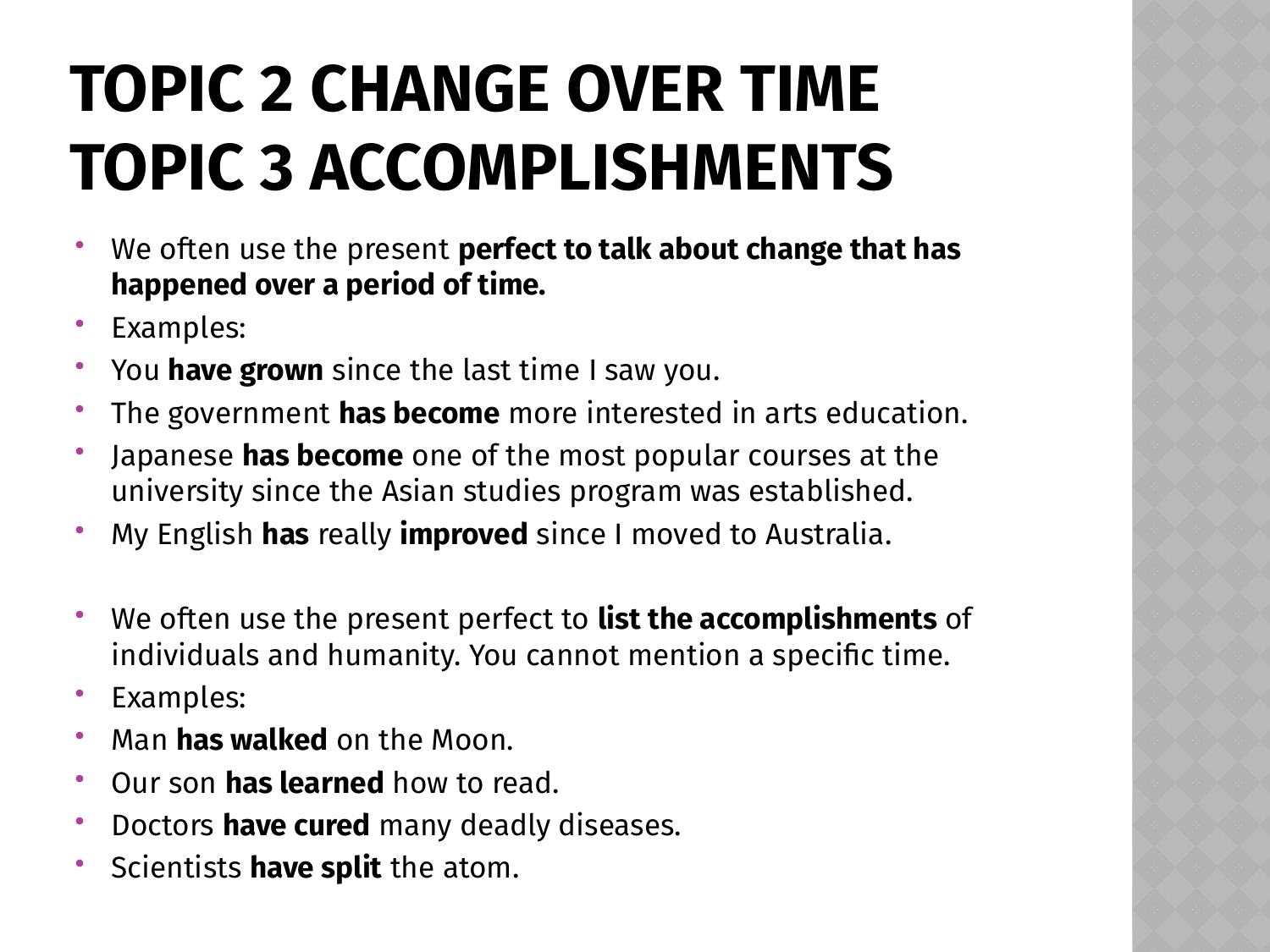

# TOPIC 2 Change Over Time TOPIC 3 Accomplishments
We often use the present perfect to talk about change that has happened over a period of time.
Examples:
You have grown since the last time I saw you.
The government has become more interested in arts education.
Japanese has become one of the most popular courses at the university since the Asian studies program was established.
My English has really improved since I moved to Australia.

We often use the present perfect to list the accomplishments of individuals and humanity. You cannot mention a specific time.
Examples:
Man has walked on the Moon.
Our son has learned how to read.
Doctors have cured many deadly diseases.
Scientists have split the atom.